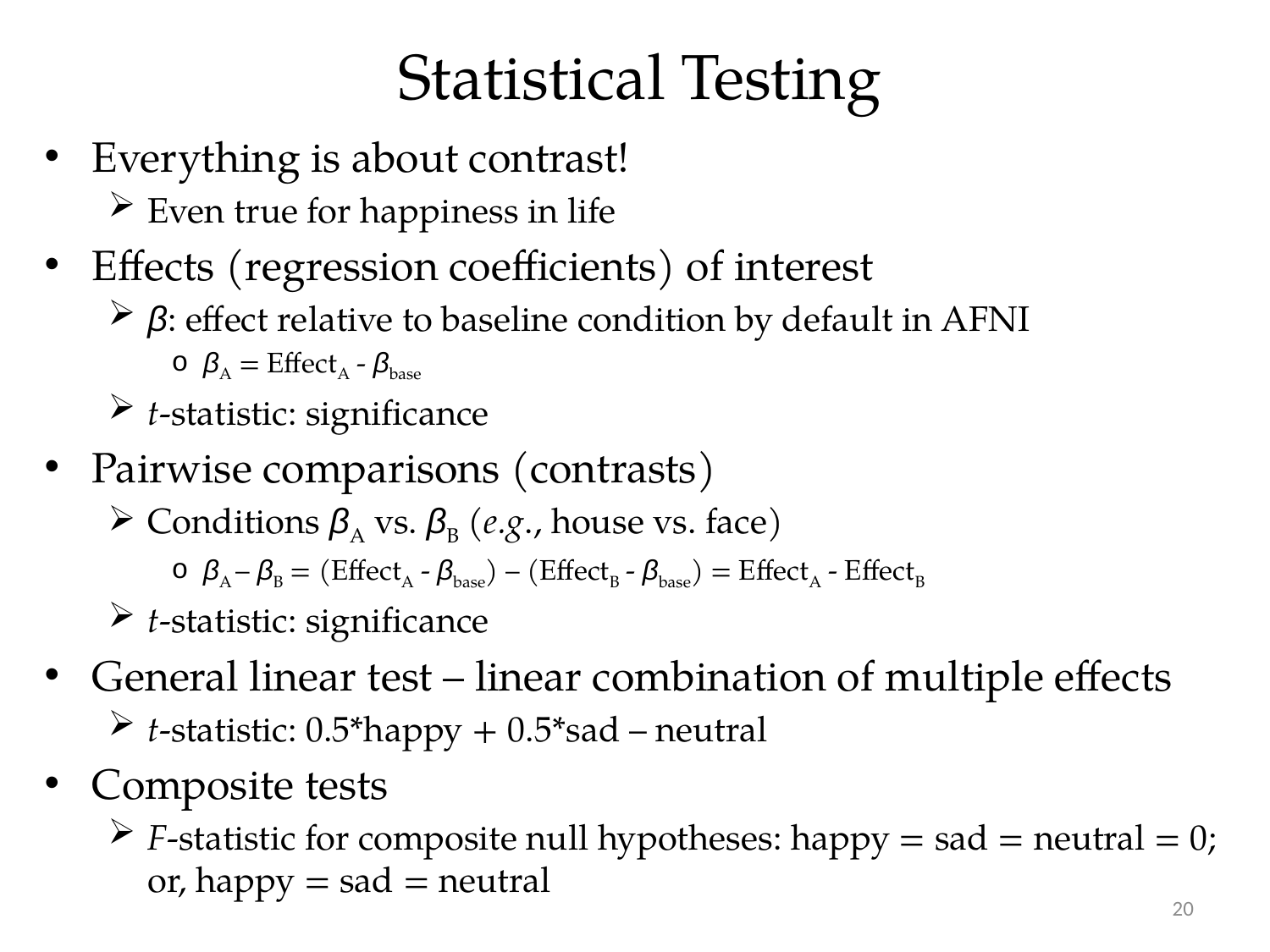

# Statistical Testing
Everything is about contrast!
Even true for happiness in life
Effects (regression coefficients) of interest
β: effect relative to baseline condition by default in AFNI
βA = EffectA - βbase
t-statistic: significance
Pairwise comparisons (contrasts)
Conditions βA vs. βB (e.g., house vs. face)
βA – βB = (EffectA - βbase) – (EffectB - βbase) = EffectA - EffectB
t-statistic: significance
General linear test – linear combination of multiple effects
t-statistic: 0.5*happy + 0.5*sad – neutral
Composite tests
F-statistic for composite null hypotheses: happy = sad = neutral = 0; or, happy = sad = neutral

20